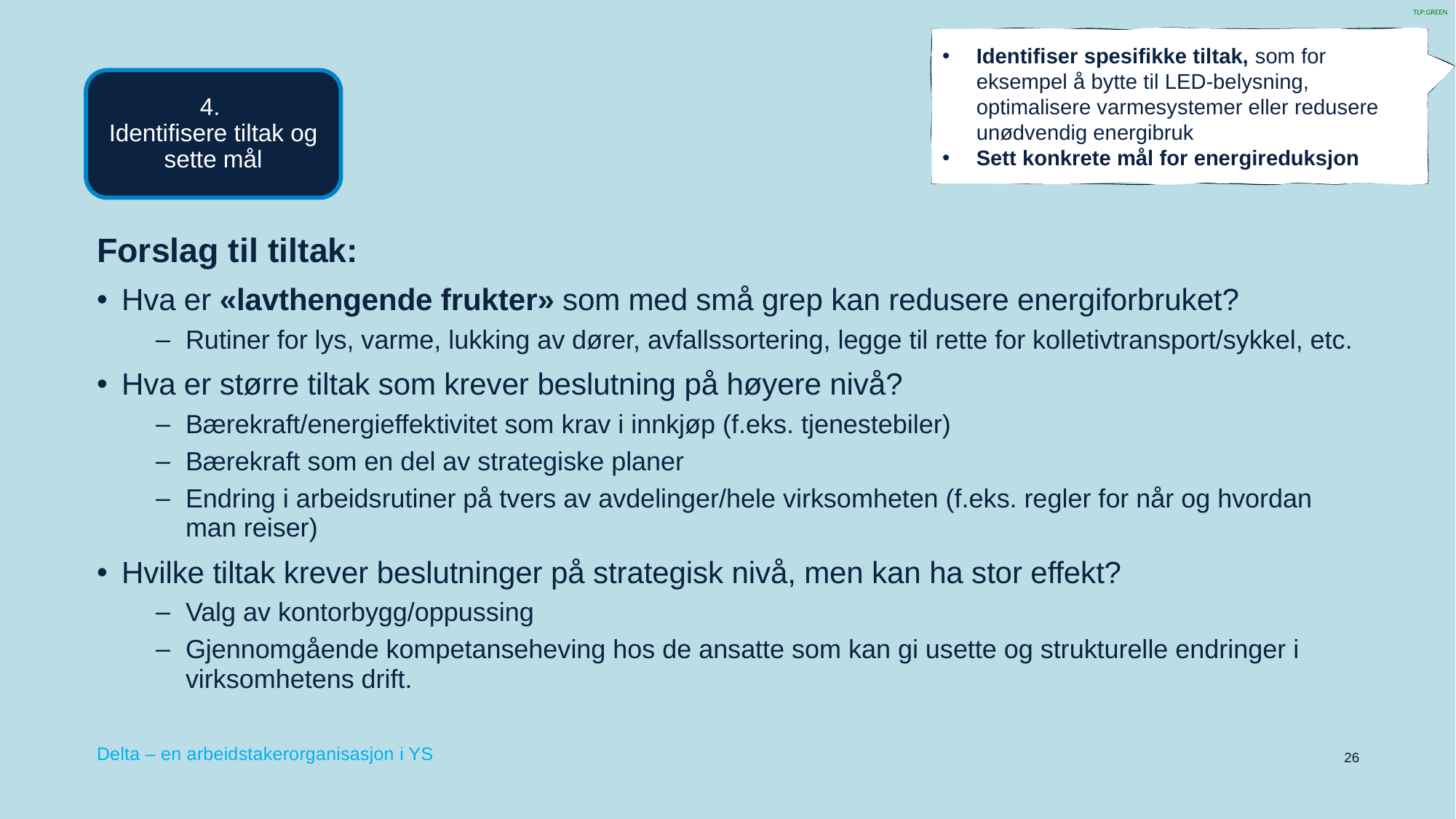

Identifiser spesifikke tiltak, som for eksempel å bytte til LED-belysning, optimalisere varmesystemer eller redusere unødvendig energibruk
Sett konkrete mål for energireduksjon
#
4.
Identifisere tiltak og sette mål
Forslag til tiltak:
Hva er «lavthengende frukter» som med små grep kan redusere energiforbruket?
Rutiner for lys, varme, lukking av dører, avfallssortering, legge til rette for kolletivtransport/sykkel, etc.
Hva er større tiltak som krever beslutning på høyere nivå?
Bærekraft/energieffektivitet som krav i innkjøp (f.eks. tjenestebiler)
Bærekraft som en del av strategiske planer
Endring i arbeidsrutiner på tvers av avdelinger/hele virksomheten (f.eks. regler for når og hvordan man reiser)
Hvilke tiltak krever beslutninger på strategisk nivå, men kan ha stor effekt?
Valg av kontorbygg/oppussing
Gjennomgående kompetanseheving hos de ansatte som kan gi usette og strukturelle endringer i virksomhetens drift.
26
Delta – en arbeidstakerorganisasjon i YS